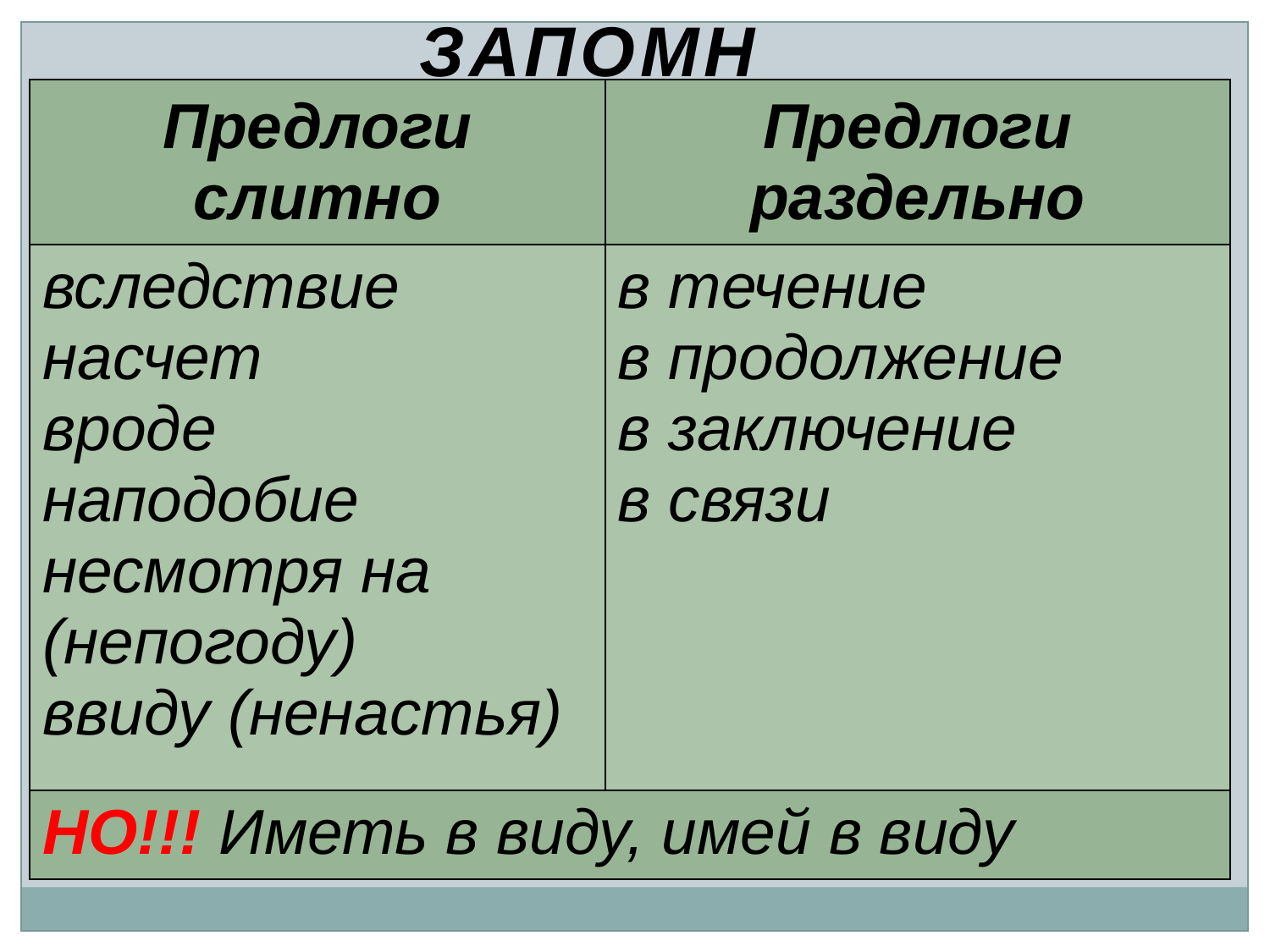

ЗАПОМНИ
| Предлоги слитно | Предлоги раздельно |
| --- | --- |
| вследствие насчет вроде наподобие несмотря на (непогоду) ввиду (ненастья) | в течение в продолжение в заключение в связи |
| НО!!! Иметь в виду, имей в виду |  |